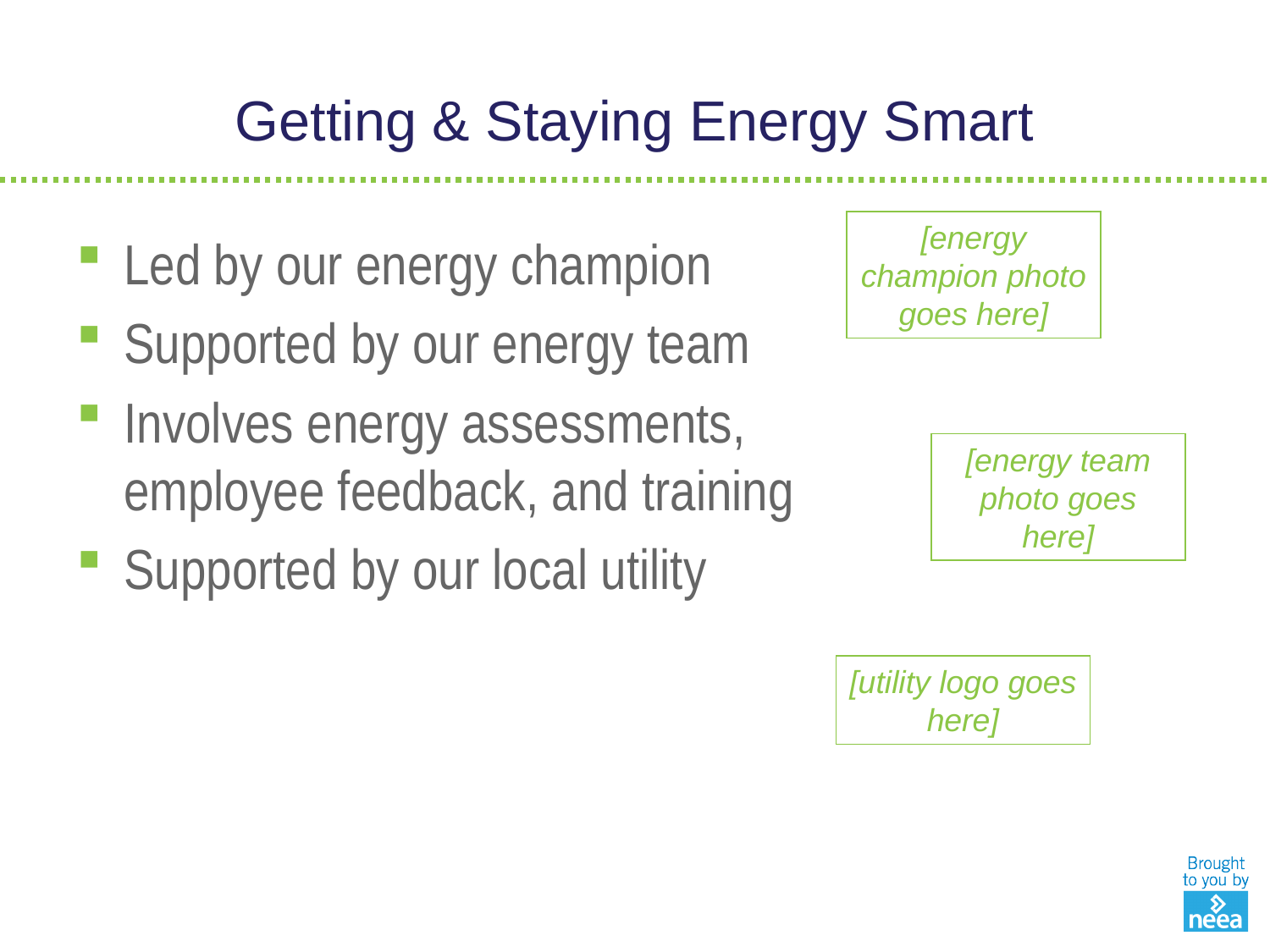

# Getting & Staying Energy Smart
[energy champion photo goes here]
Led by our energy champion
Supported by our energy team
Involves energy assessments, employee feedback, and training
Supported by our local utility
[energy team photo goes here]
[utility logo goes here]